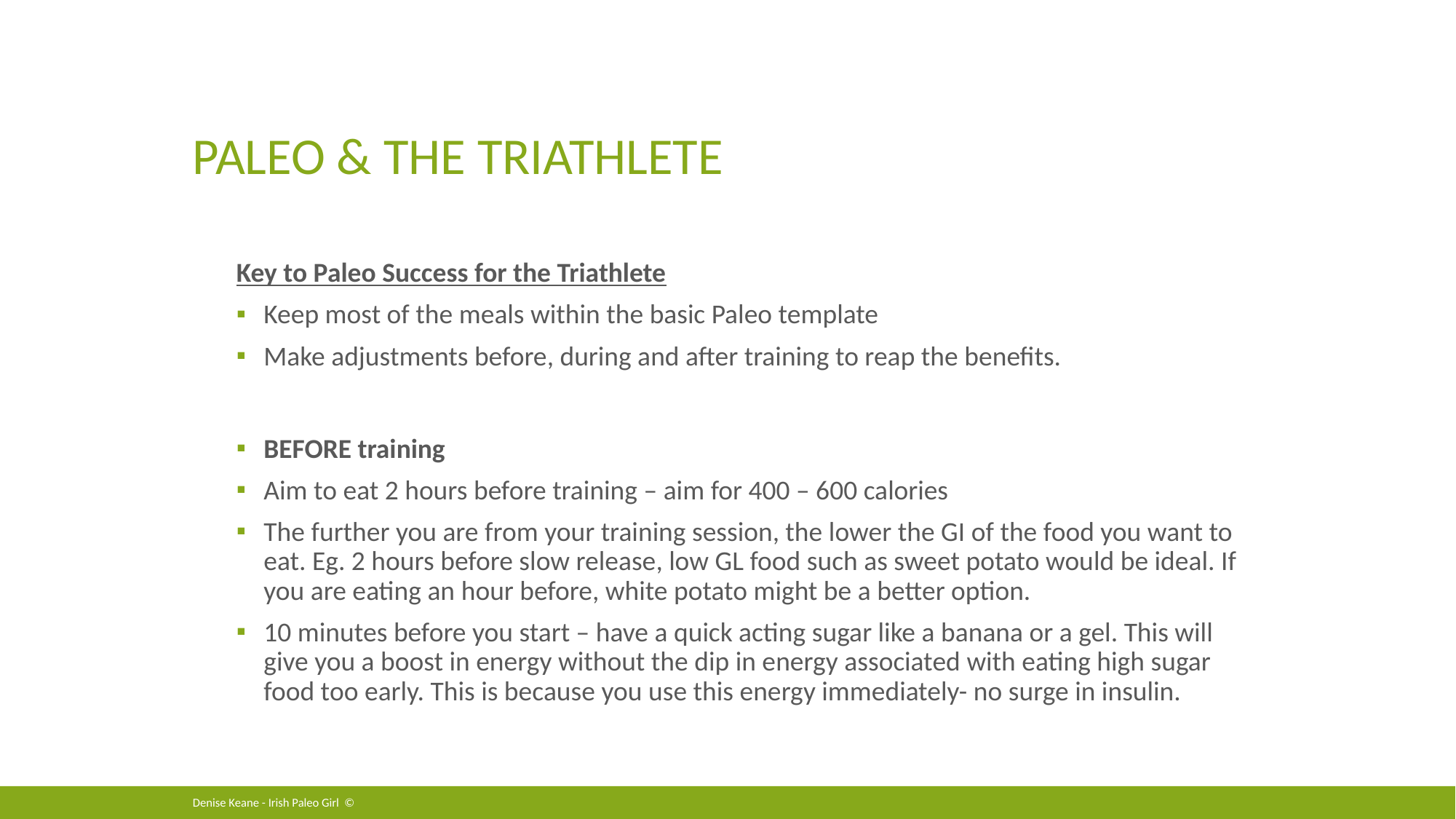

# Paleo & the Triathlete

Key to Paleo Success for the Triathlete
Keep most of the meals within the basic Paleo template
Make adjustments before, during and after training to reap the benefits.

BEFORE training
Aim to eat 2 hours before training – aim for 400 – 600 calories
The further you are from your training session, the lower the GI of the food you want to eat. Eg. 2 hours before slow release, low GL food such as sweet potato would be ideal. If you are eating an hour before, white potato might be a better option.
10 minutes before you start – have a quick acting sugar like a banana or a gel. This will give you a boost in energy without the dip in energy associated with eating high sugar food too early. This is because you use this energy immediately- no surge in insulin.

Denise Keane - Irish Paleo Girl  ©